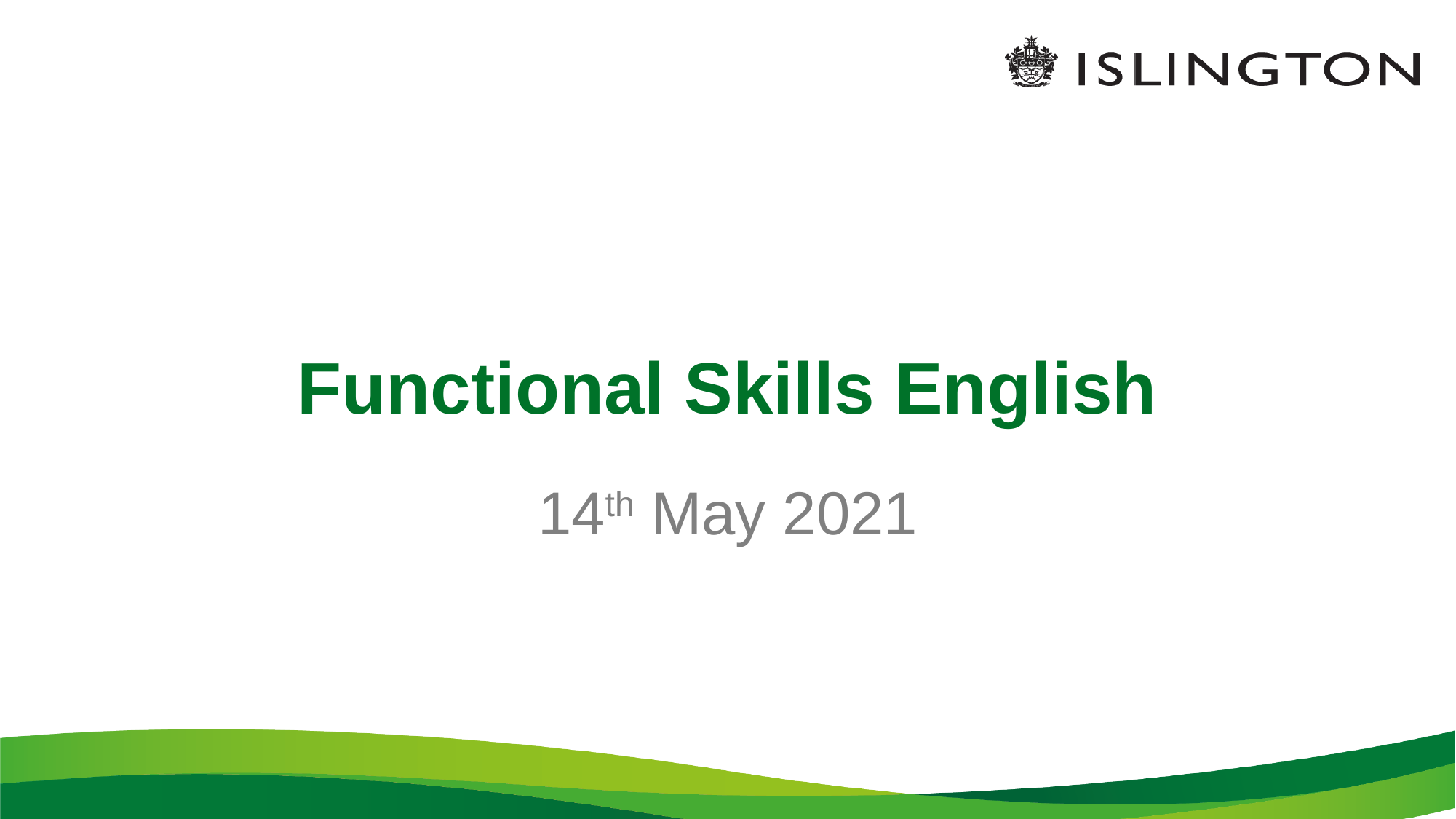

# Functional Skills English
14th May 2021